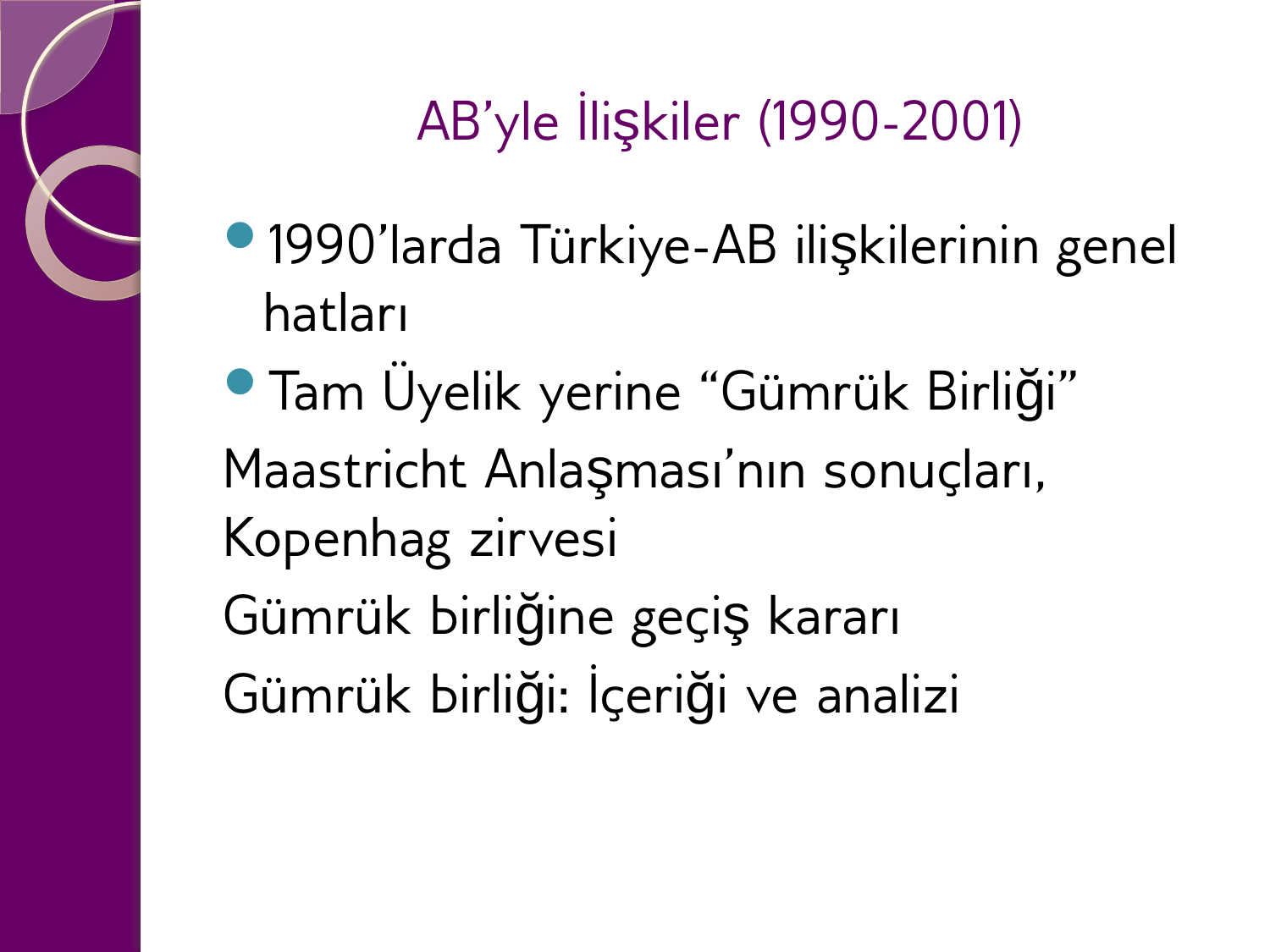

# AB’yle İlişkiler (1990-2001)
1990’larda Türkiye-AB ilişkilerinin genel hatları
Tam Üyelik yerine “Gümrük Birliği”
Maastricht Anlaşması’nın sonuçları, Kopenhag zirvesi
Gümrük birliğine geçiş kararı
Gümrük birliği: İçeriği ve analizi